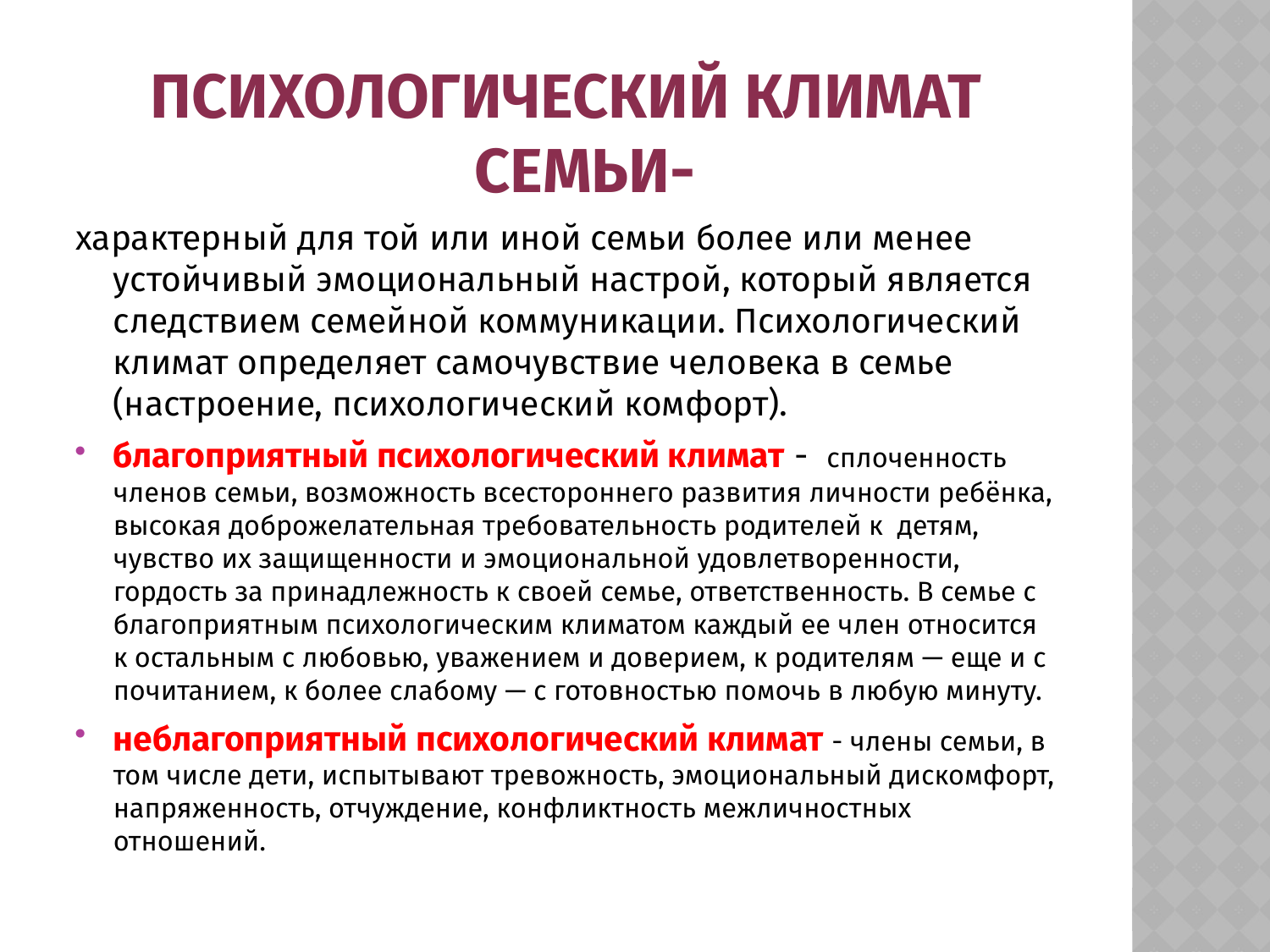

#
ПСИХОЛОГИЧЕСКИЙ КЛИМАТ СЕМЬИ-
характерный для той или иной семьи более или менее устойчивый эмоциональный настрой, который является следствием семейной коммуникации. Психологический климат определяет самочувствие человека в семье (настроение, психологический комфорт).
благоприятный психологический климат -  сплоченность членов семьи, возможность всестороннего развития личности ребёнка, высокая доброжелательная требовательность родителей к  детям, чувство их защищенности и эмоциональной удовлетворенности, гордость за принадлежность к своей семье, ответственность. В семье с благоприятным психологическим климатом каждый ее член относится к остальным с любовью, уважением и доверием, к родителям — еще и с почитанием, к более слабому — с готовностью помочь в любую минуту.
неблагоприятный психологический климат - члены семьи, в том числе дети, испытывают тревожность, эмоциональный дискомфорт, напряженность, отчуждение, конфликтность межличностных отношений.